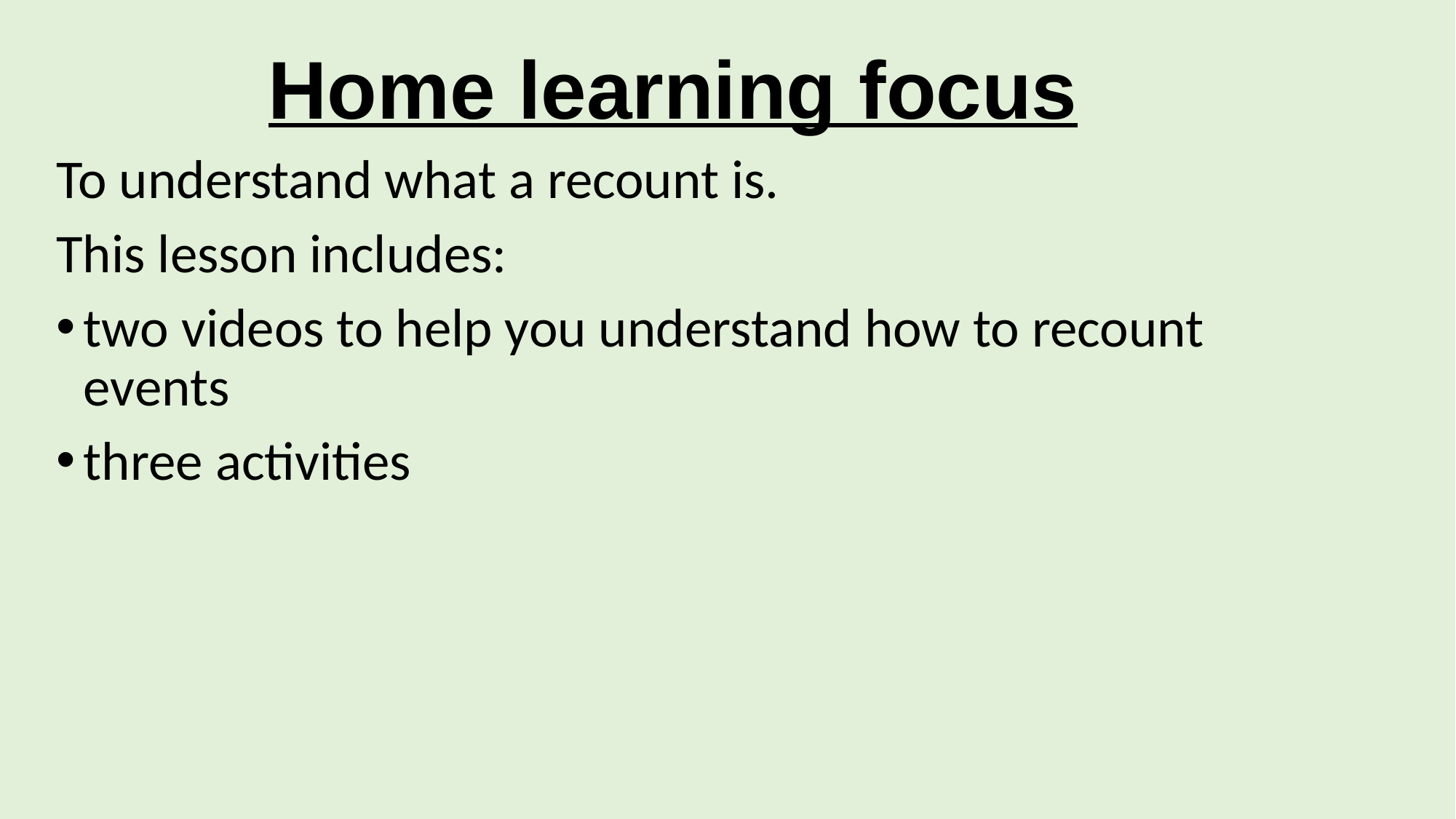

Home learning focus
To understand what a recount is.
This lesson includes:
two videos to help you understand how to recount events
three activities